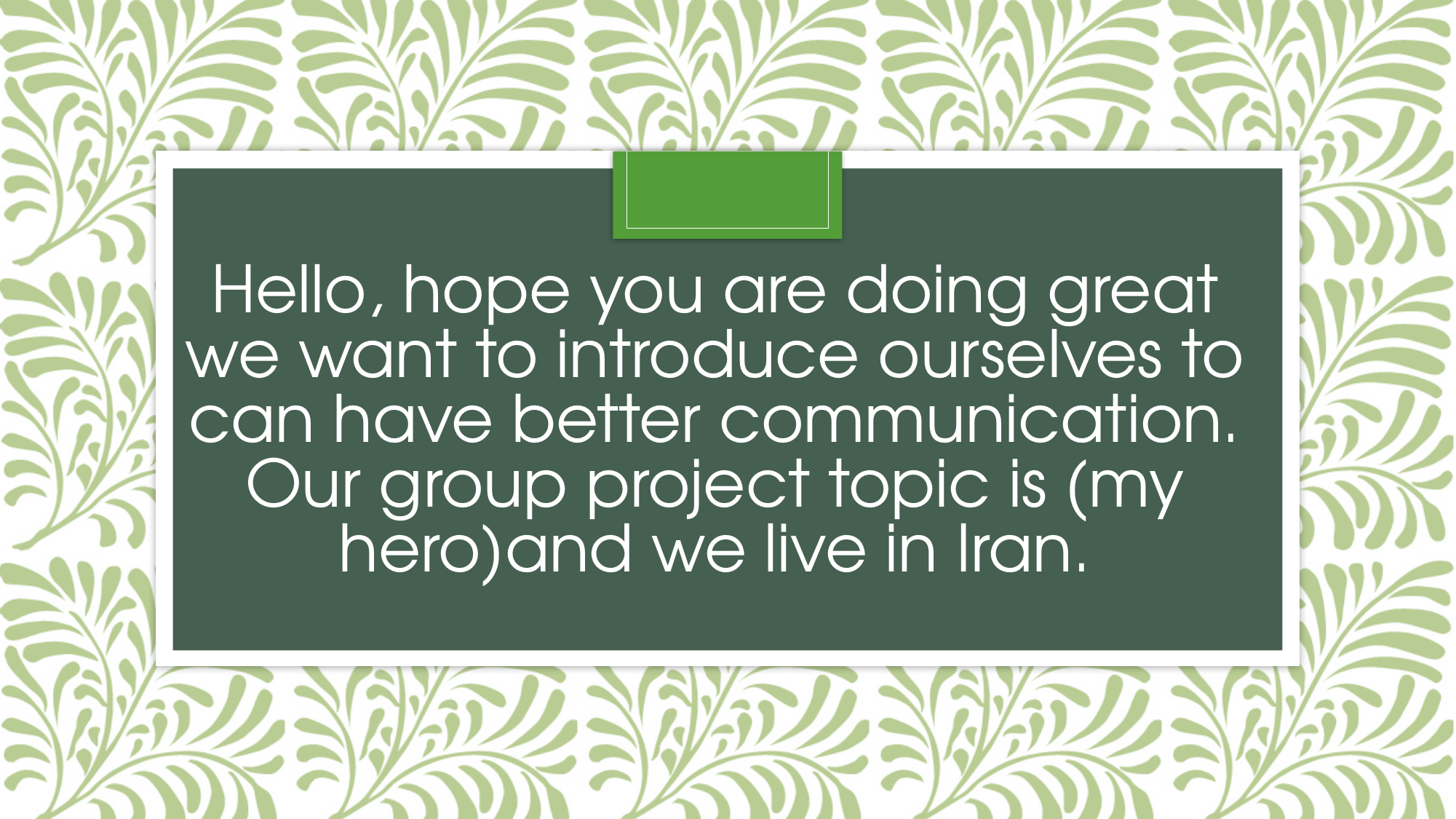

# Hello, hope you are doing great we want to introduce ourselves to can have better communication. Our group project topic is (my hero)and we live in Iran.